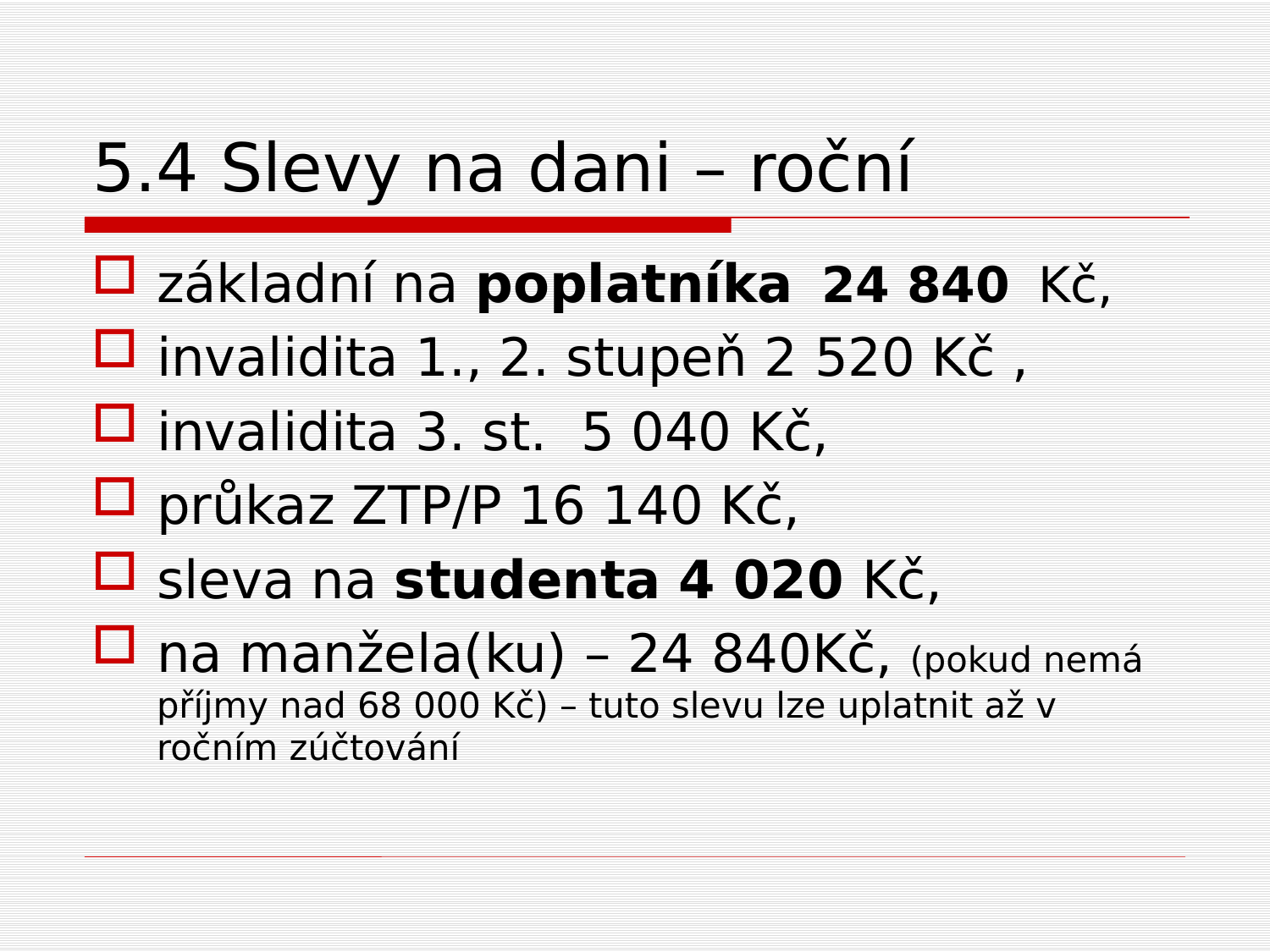

# 5.4 Slevy na dani – roční
základní na poplatníka  24 840  Kč,
invalidita 1., 2. stupeň 2 520 Kč ,
invalidita 3. st.  5 040 Kč,
průkaz ZTP/P 16 140 Kč,
sleva na studenta 4 020 Kč,
na manžela(ku) – 24 840Kč, (pokud nemá příjmy nad 68 000 Kč) – tuto slevu lze uplatnit až v ročním zúčtování